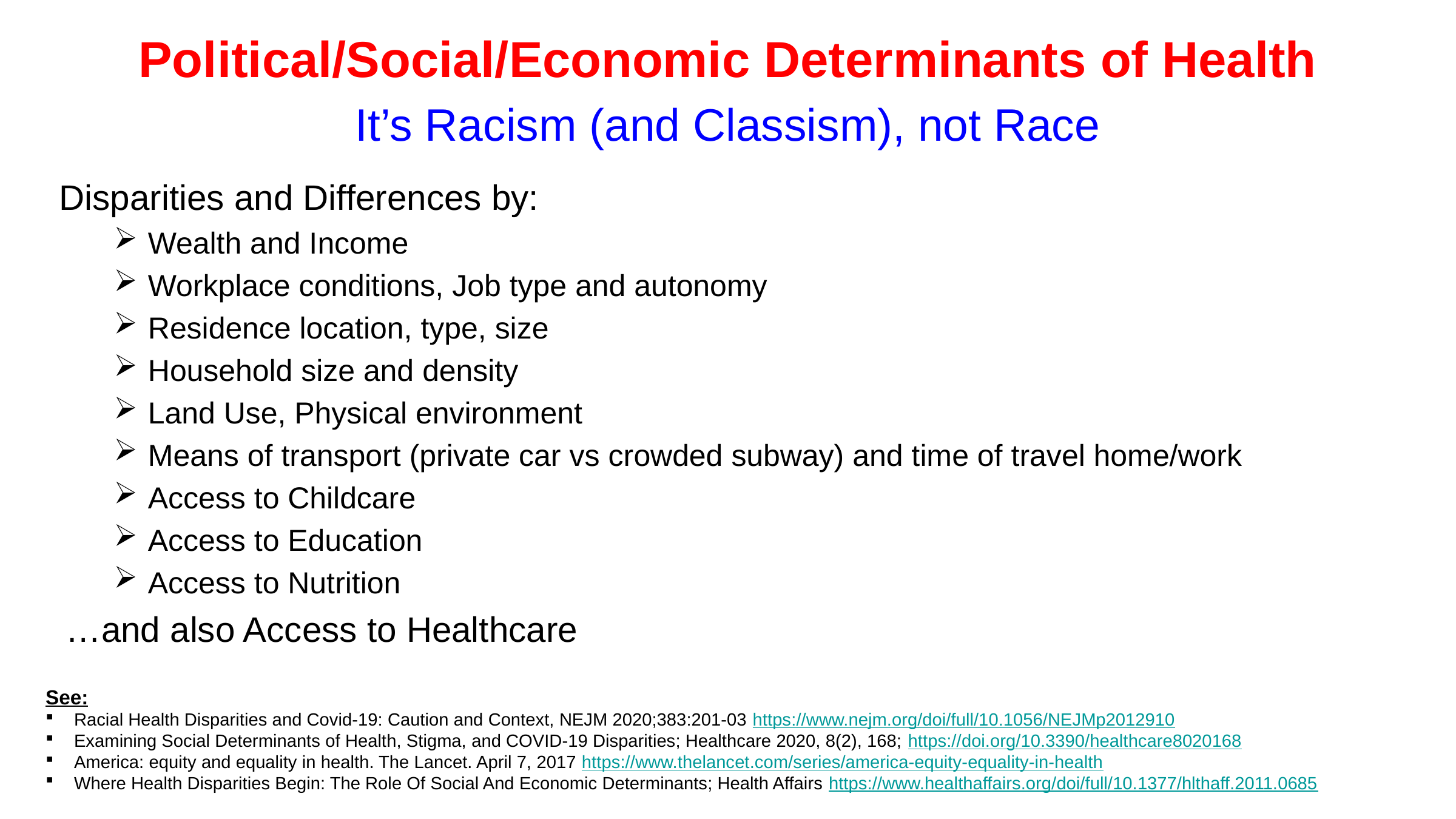

# Political/Social/Economic Determinants of Health
It’s Racism (and Classism), not Race

Disparities and Differences by:
Wealth and Income
Workplace conditions, Job type and autonomy
Residence location, type, size
Household size and density
Land Use, Physical environment
Means of transport (private car vs crowded subway) and time of travel home/work
Access to Childcare
Access to Education
Access to Nutrition
…and also Access to Healthcare

See:
Racial Health Disparities and Covid-19: Caution and Context, NEJM 2020;383:201-03 https://www.nejm.org/doi/full/10.1056/NEJMp2012910
Examining Social Determinants of Health, Stigma, and COVID-19 Disparities; Healthcare 2020, 8(2), 168; https://doi.org/10.3390/healthcare8020168
America: equity and equality in health. The Lancet. April 7, 2017 https://www.thelancet.com/series/america-equity-equality-in-health
Where Health Disparities Begin: The Role Of Social And Economic Determinants; Health Affairs https://www.healthaffairs.org/doi/full/10.1377/hlthaff.2011.0685